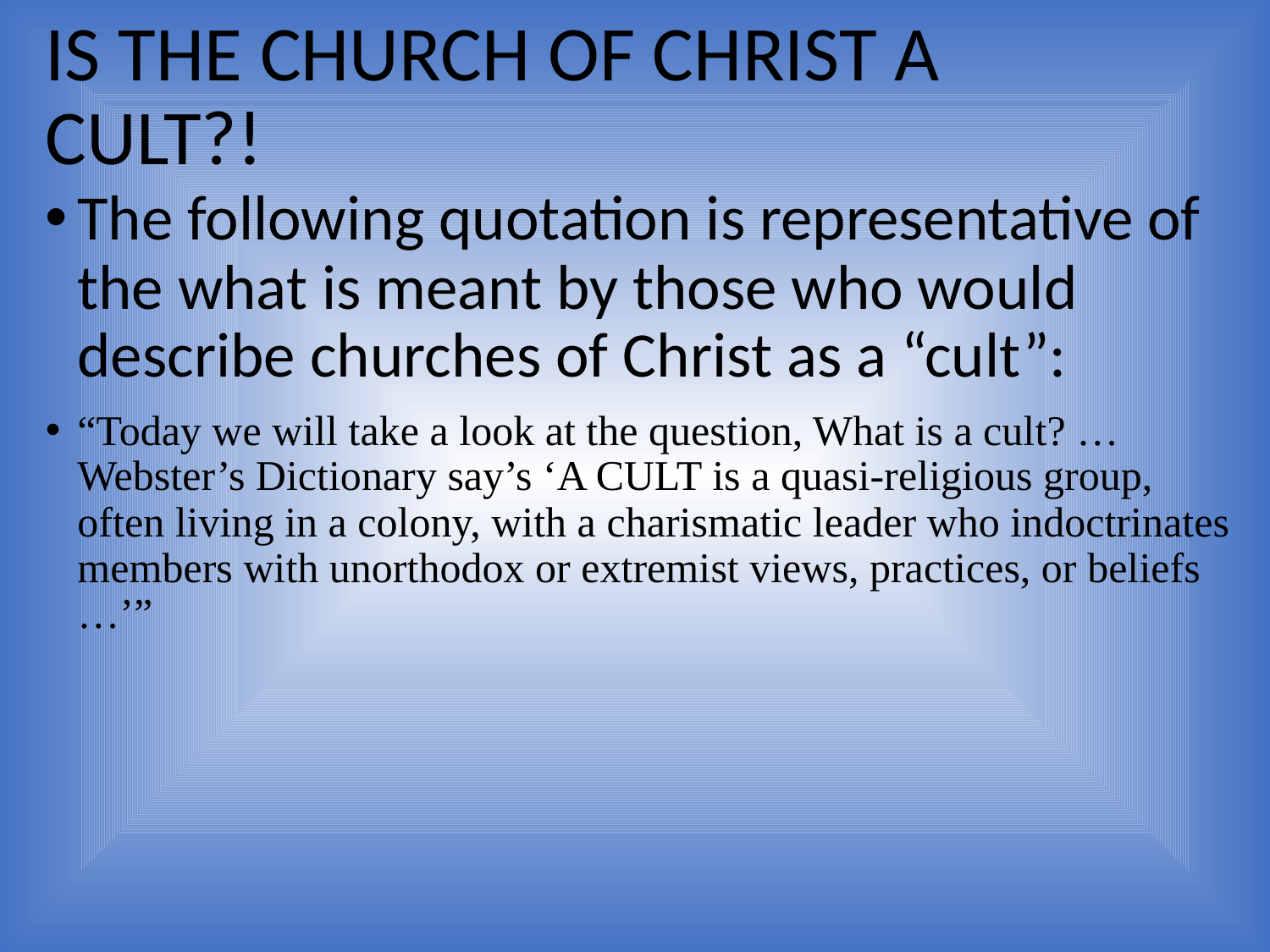

# IS THE CHURCH OF CHRIST A CULT?!
The following quotation is representative of the what is meant by those who would describe churches of Christ as a “cult”:
“Today we will take a look at the question, What is a cult? … Webster’s Dictionary say’s ‘A CULT is a quasi-religious group, often living in a colony, with a charismatic leader who indoctrinates members with unorthodox or extremist views, practices, or beliefs …’”